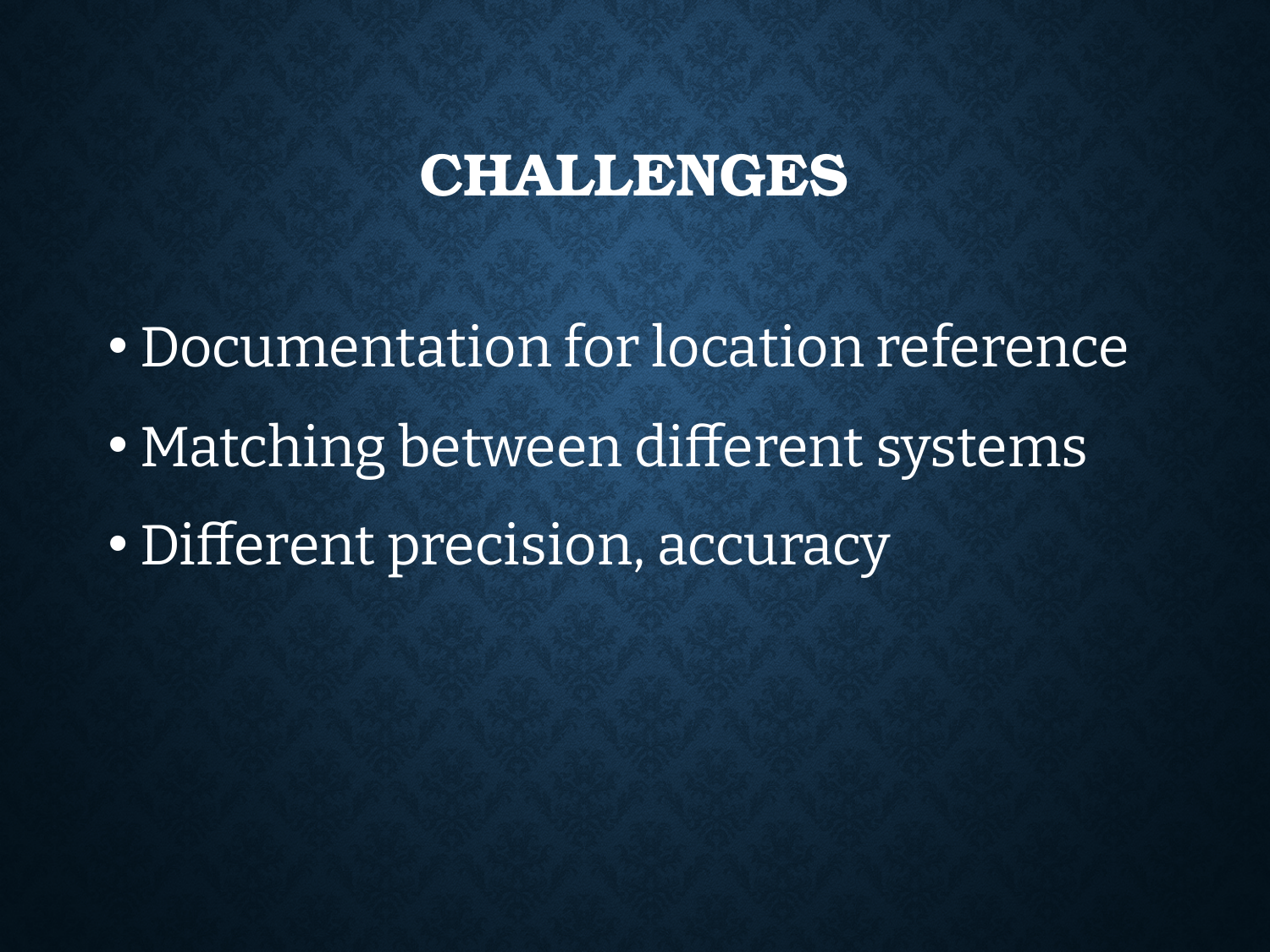

# Challenges
Documentation for location reference
Matching between different systems
Different precision, accuracy